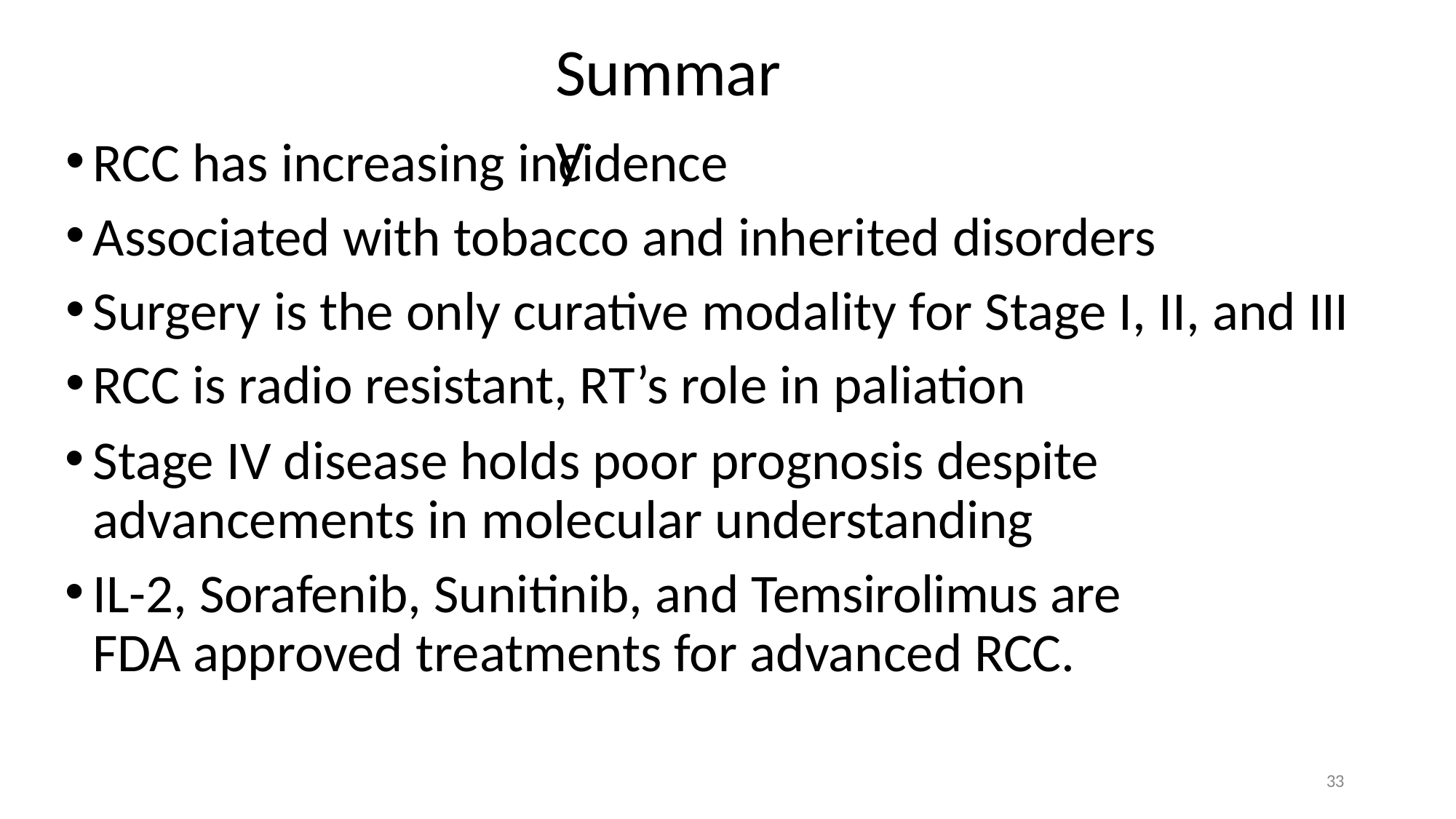

# Summary
RCC has increasing incidence
Associated with tobacco and inherited disorders
Surgery is the only curative modality for Stage I, II, and III
RCC is radio resistant, RT’s role in paliation
Stage IV disease holds poor prognosis despite advancements in molecular understanding
IL-2, Sorafenib, Sunitinib, and Temsirolimus are	FDA approved treatments for advanced RCC.
33